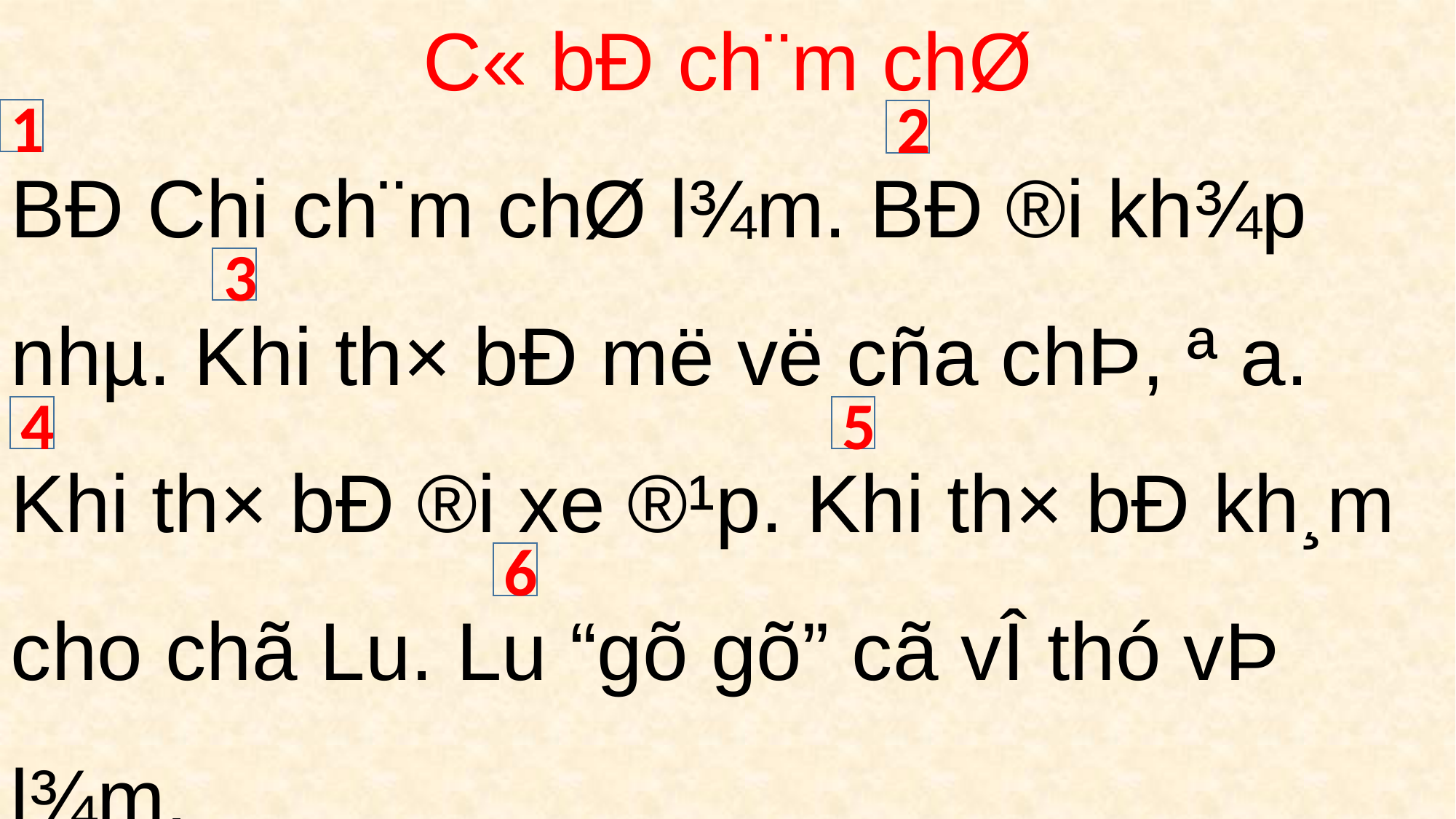

C« bÐ ch¨m chØ
BÐ Chi ch¨m chØ l¾m. BÐ ®i kh¾p nhµ. Khi th× bÐ më vë cña chÞ, ª a. Khi th× bÐ ®i xe ®¹p. Khi th× bÐ kh¸m cho chã Lu. Lu “gõ gõ” cã vÎ thó vÞ l¾m.
1
2
3
4
5
6